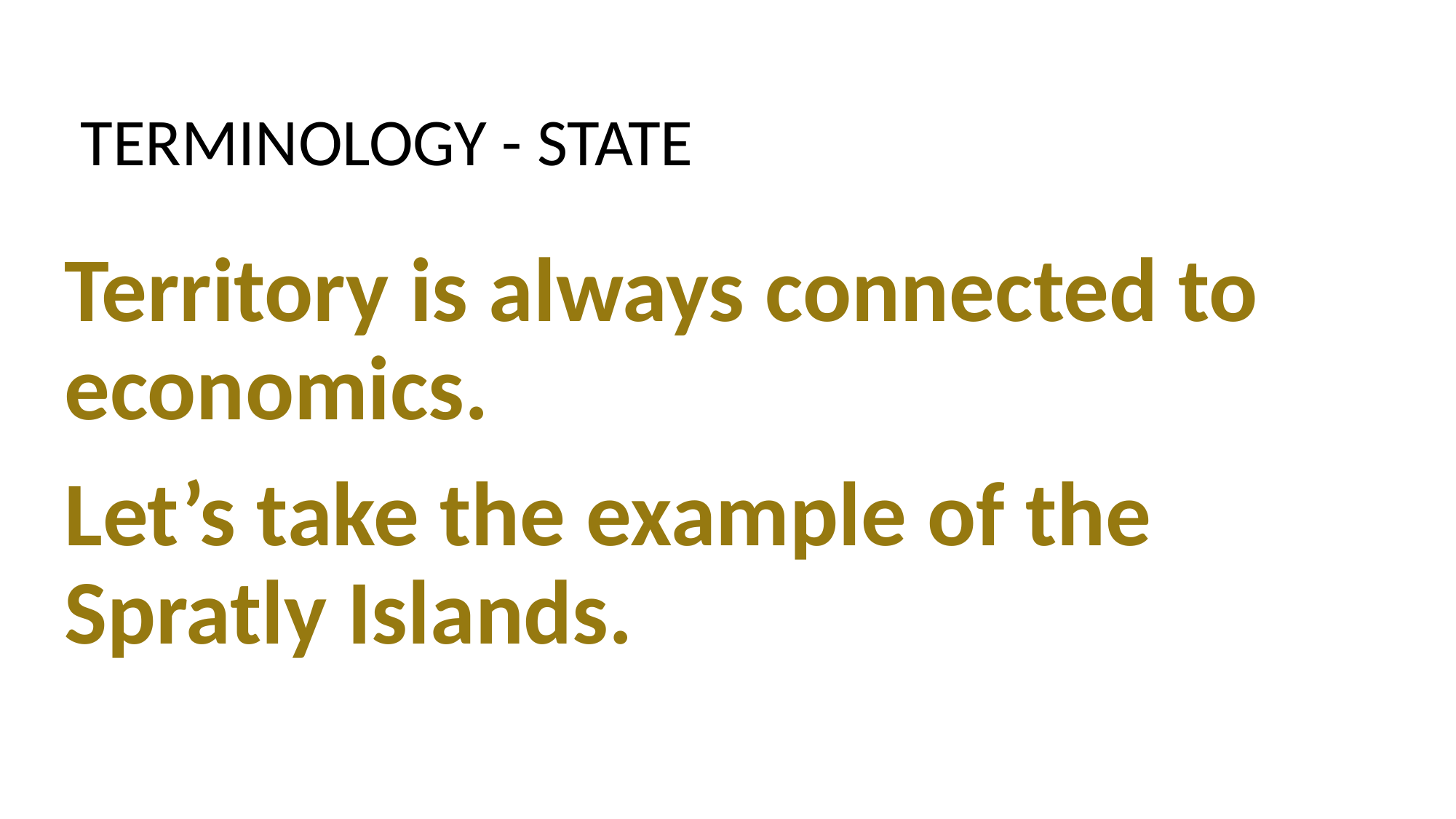

# TERMINOLOGY - STATE
Territory is always connected to economics.
Let’s take the example of the Spratly Islands.